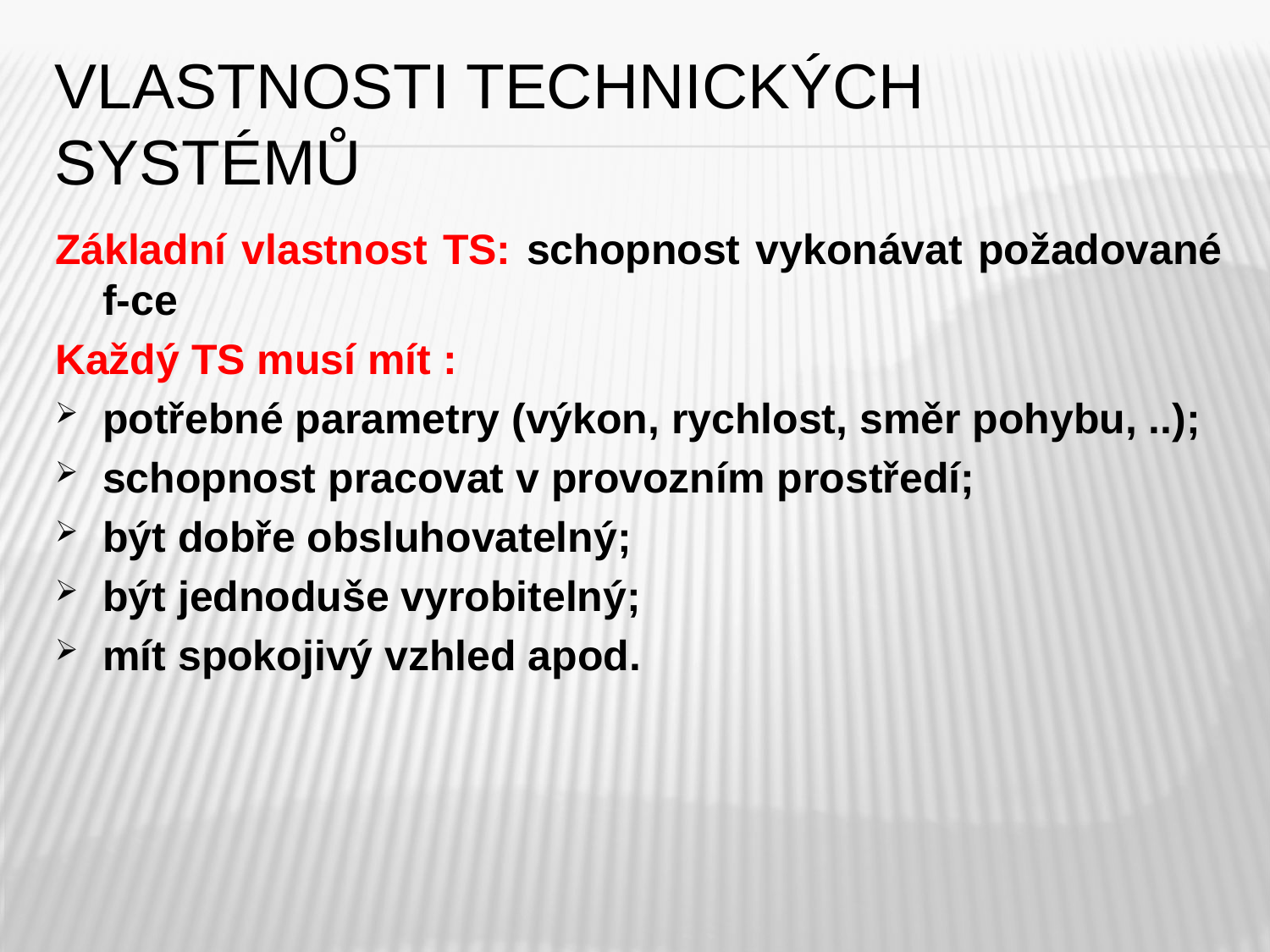

# Vlastnosti technických systémů
Základní vlastnost TS: schopnost vykonávat požadované f-ce
Každý TS musí mít :
potřebné parametry (výkon, rychlost, směr pohybu, ..);
schopnost pracovat v provozním prostředí;
být dobře obsluhovatelný;
být jednoduše vyrobitelný;
mít spokojivý vzhled apod.